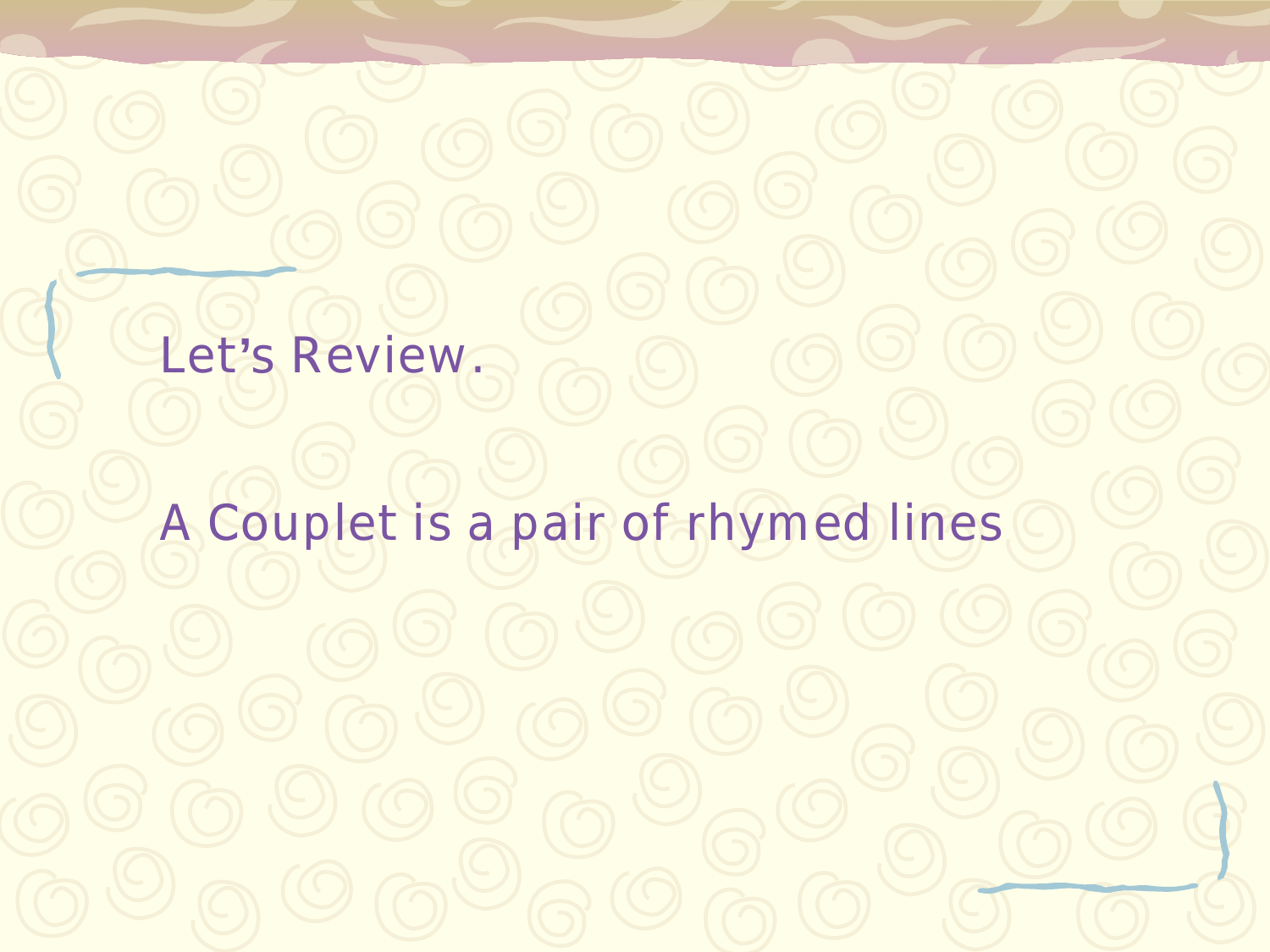

Let’s Review.

A Couplet is a pair of rhymed lines